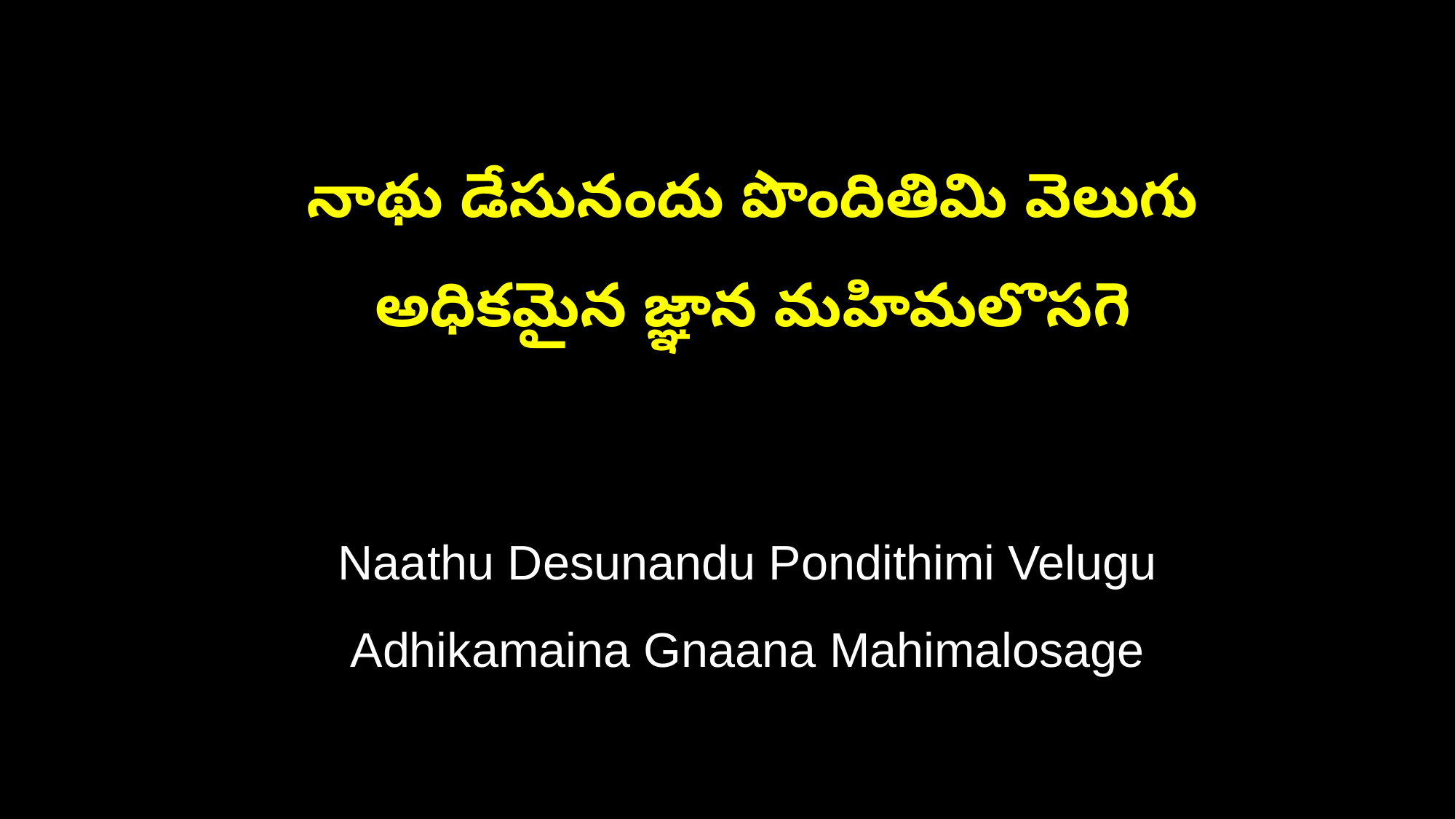

నాథు డేసునందు పొందితిమి వెలుగు
   అధికమైన జ్ఞాన మహిమలొసగె
   Naathu Desunandu Pondithimi Velugu
   Adhikamaina Gnaana Mahimalosage